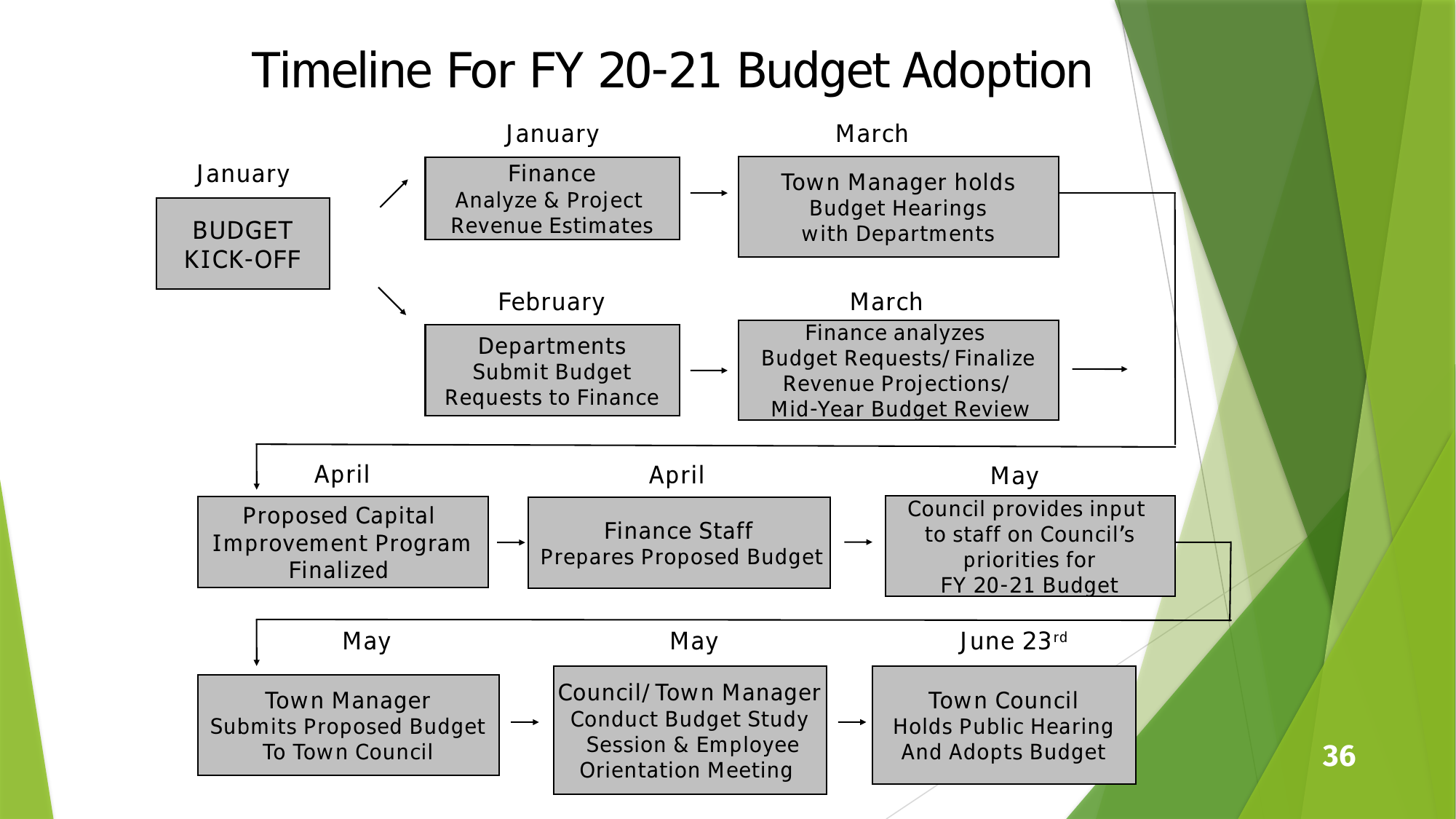

# Timeline For FY 20-21 Budget Adoption
January
March
January
Town Manager holds
Budget Hearings
with Departments
Finance
Analyze & Project
Revenue Estimates

BUDGET
KICK-OFF
February
March

Finance analyzes
 Budget Requests/Finalize
Revenue Projections/
 Mid-Year Budget Review
Departments
Submit Budget
Requests to Finance

April
April
May
Council provides input
to staff on Council’s
 priorities for
FY 20-21 Budget
Proposed Capital
Improvement Program
Finalized
Finance Staff
 Prepares Proposed Budget

May
May
June 23rd
Council/Town Manager
Conduct Budget Study
 Session & Employee
Orientation Meeting
Town Council
Holds Public Hearing
And Adopts Budget
Town Manager
Submits Proposed Budget
To Town Council
36

36